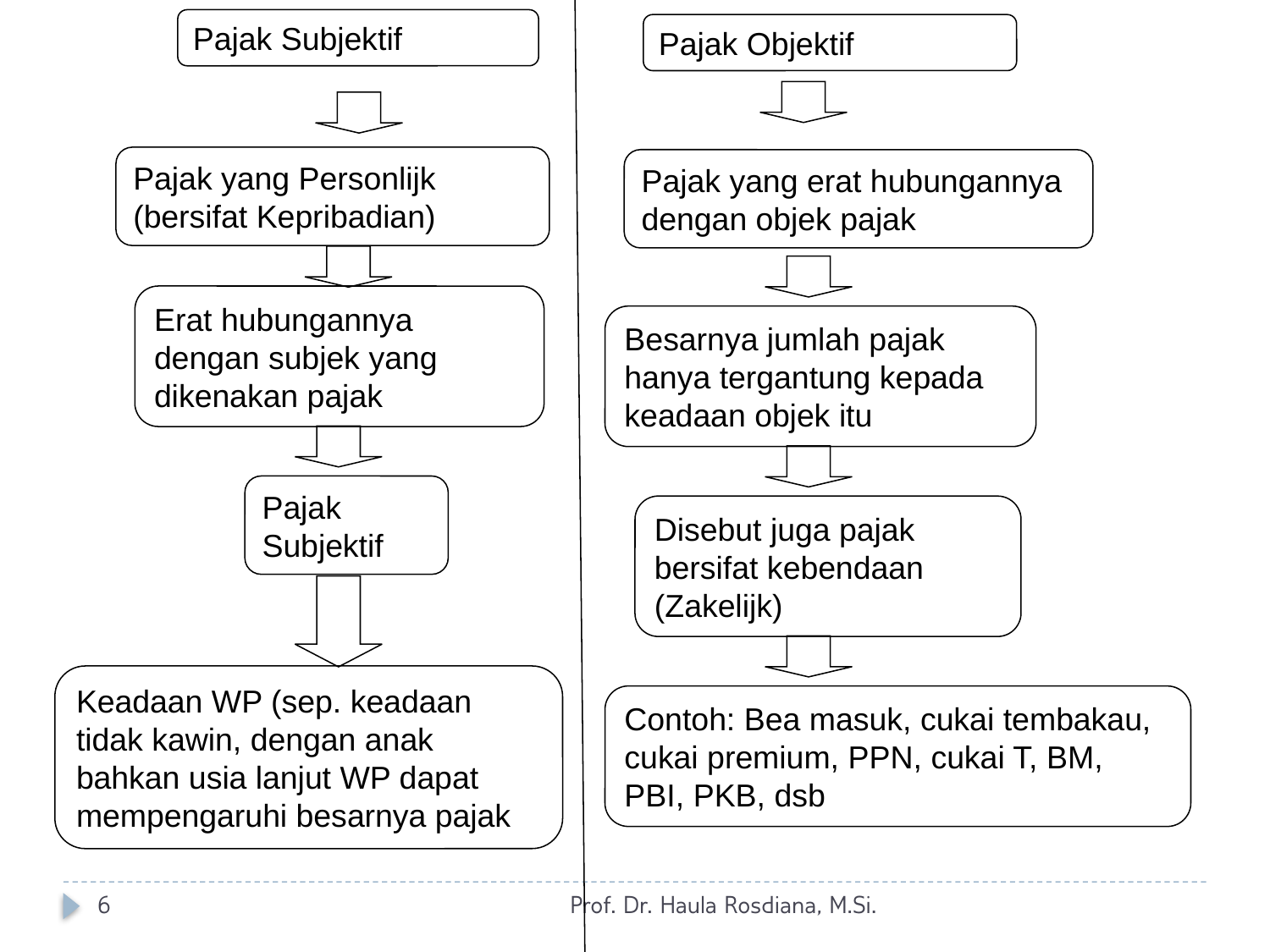

Pajak Subjektif
Pajak Objektif

Pajak yang Personlijk (bersifat Kepribadian)
Pajak yang erat hubungannya dengan objek pajak

Erat hubungannya dengan subjek yang dikenakan pajak
Besarnya jumlah pajak hanya tergantung kepada keadaan objek itu

Pajak Subjektif
Disebut juga pajak bersifat kebendaan (Zakelijk)

Keadaan WP (sep. keadaan tidak kawin, dengan anak bahkan usia lanjut WP dapat mempengaruhi besarnya pajak
Contoh: Bea masuk, cukai tembakau,  cukai premium, PPN, cukai T, BM, PBI, PKB, dsb
6
Prof. Dr. Haula Rosdiana, M.Si.